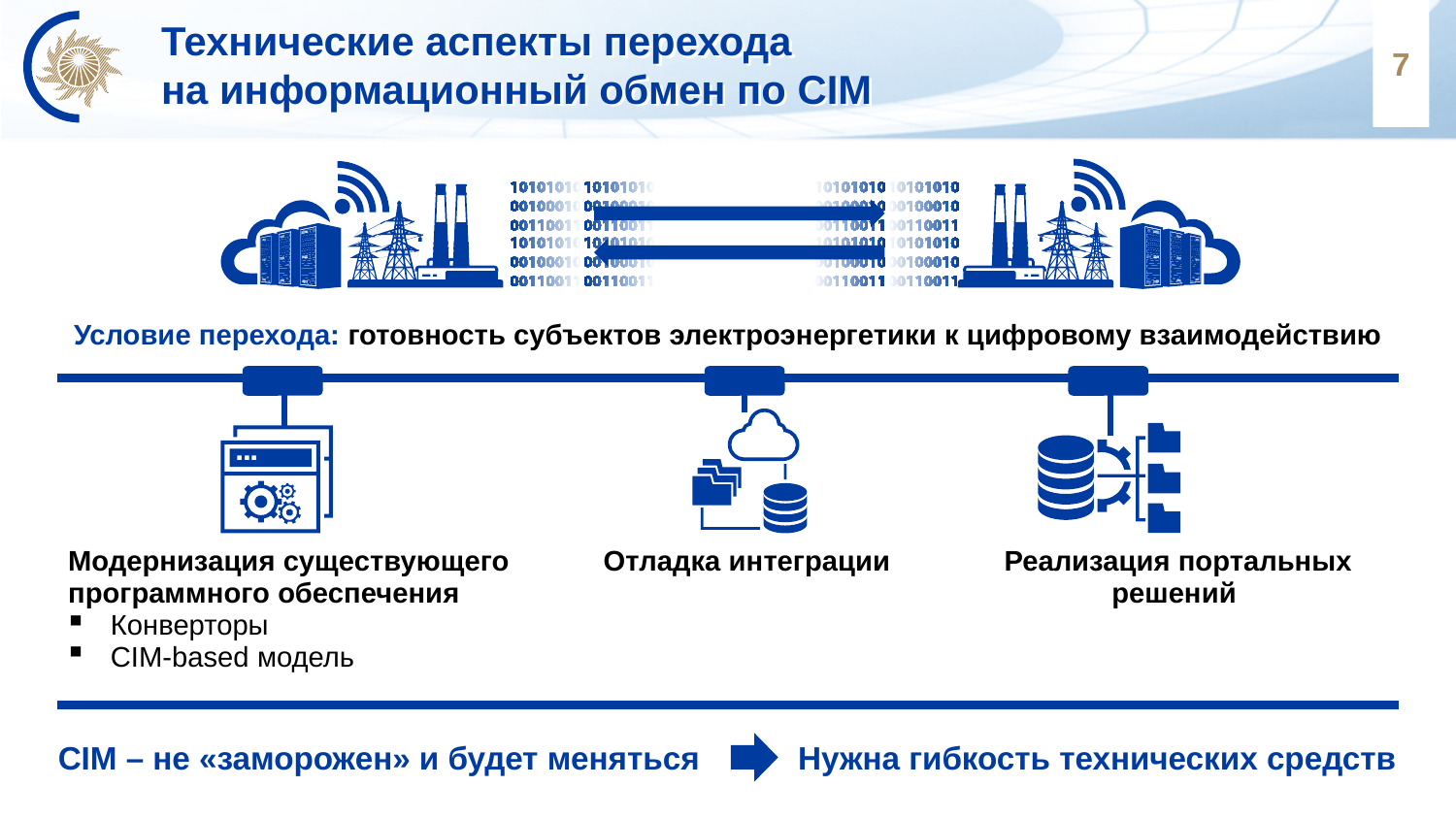

# Технические аспекты перехода на информационный обмен по CIM
7

Условие перехода: готовность субъектов электроэнергетики к цифровому взаимодействию

| Модернизация существующего программного обеспечения Конверторы CIM-based модель | Отладка интеграции | Реализация портальных решений |
| --- | --- | --- |
CIM – не «заморожен» и будет меняться           Нужна гибкость технических средств